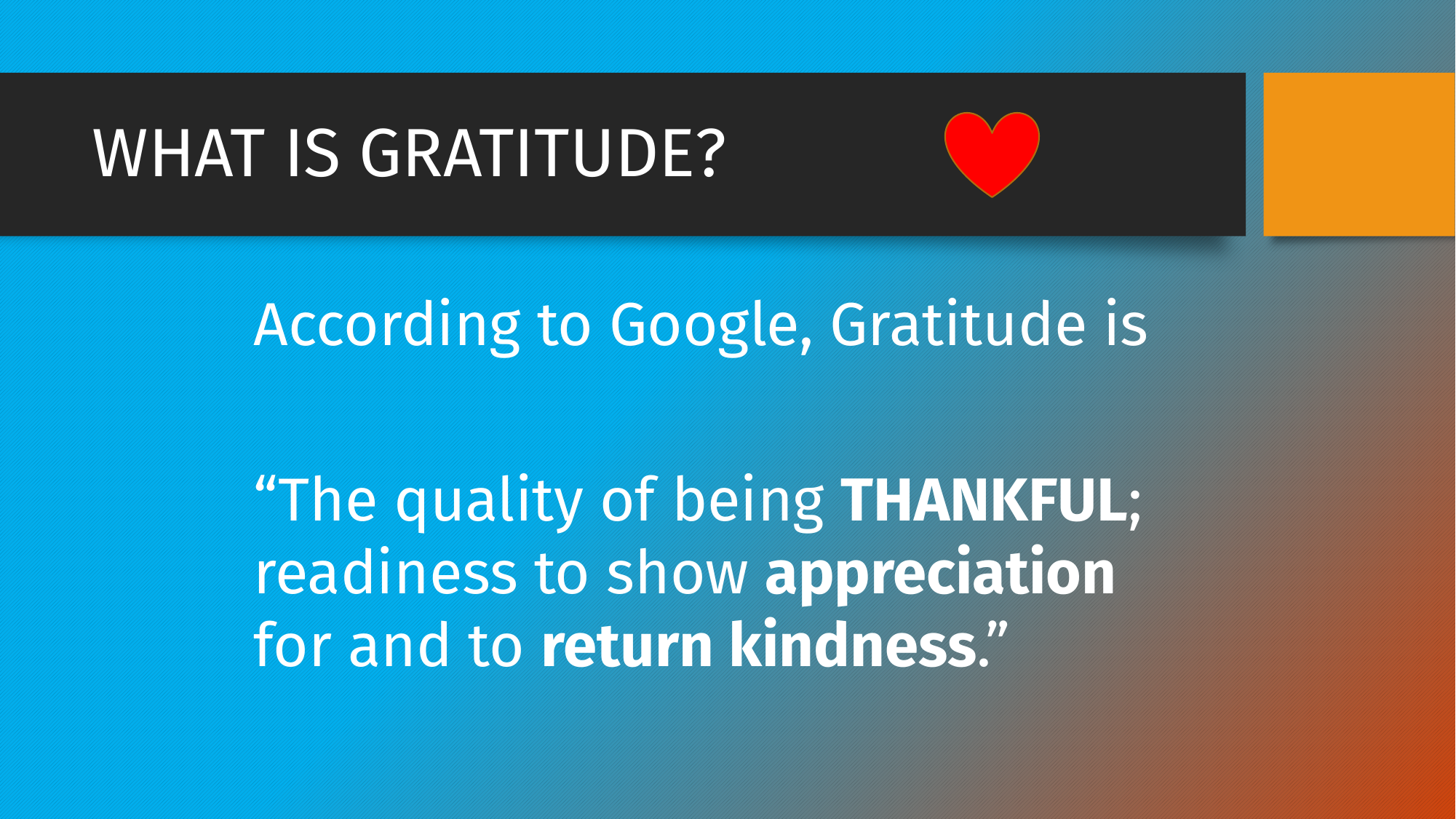

# WHAT IS GRATITUDE?

According to Google, Gratitude is

“The quality of being THANKFUL; readiness to show appreciation for and to return kindness.”